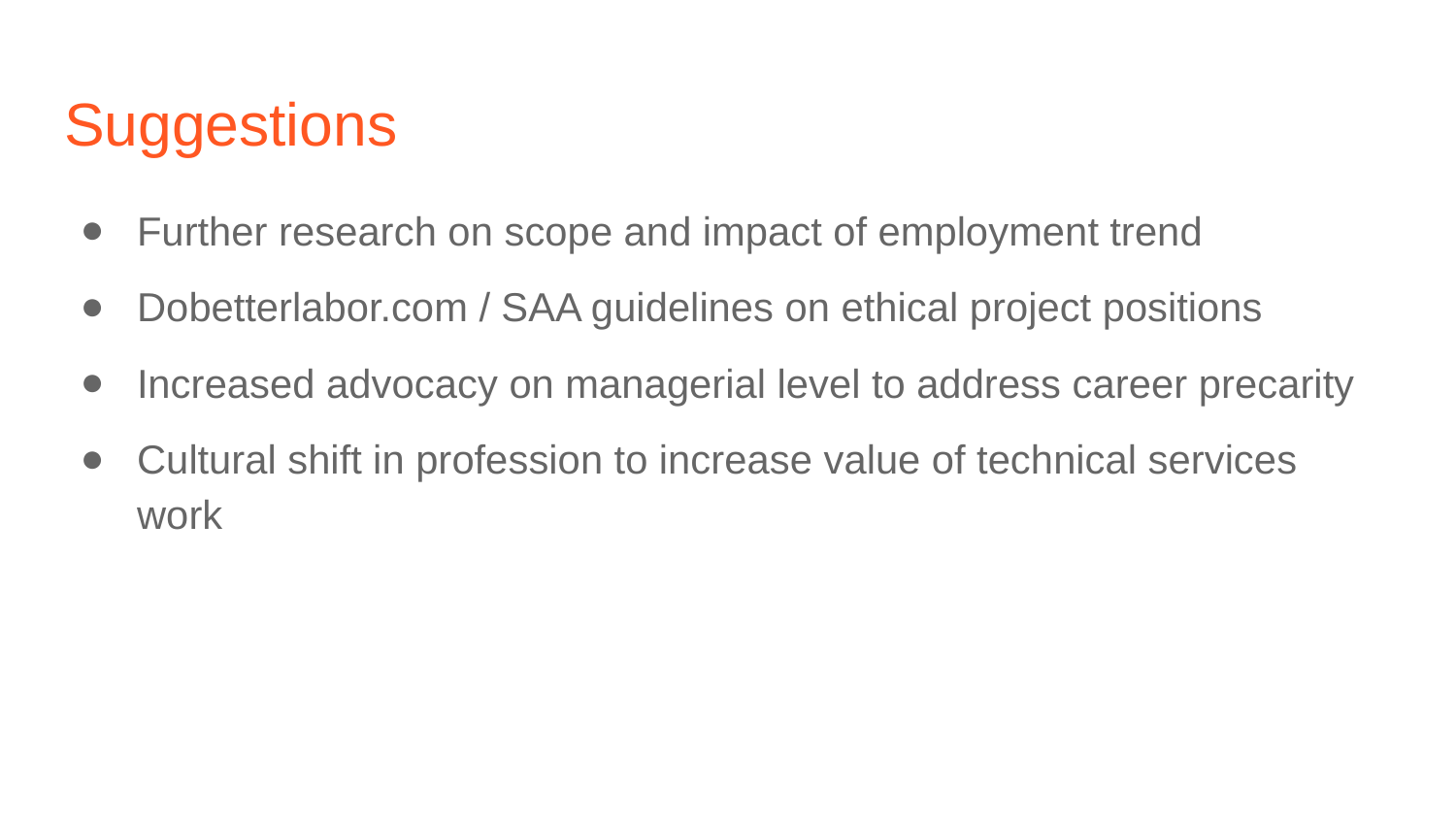

# Suggestions
Further research on scope and impact of employment trend
Dobetterlabor.com / SAA guidelines on ethical project positions
Increased advocacy on managerial level to address career precarity
Cultural shift in profession to increase value of technical services work